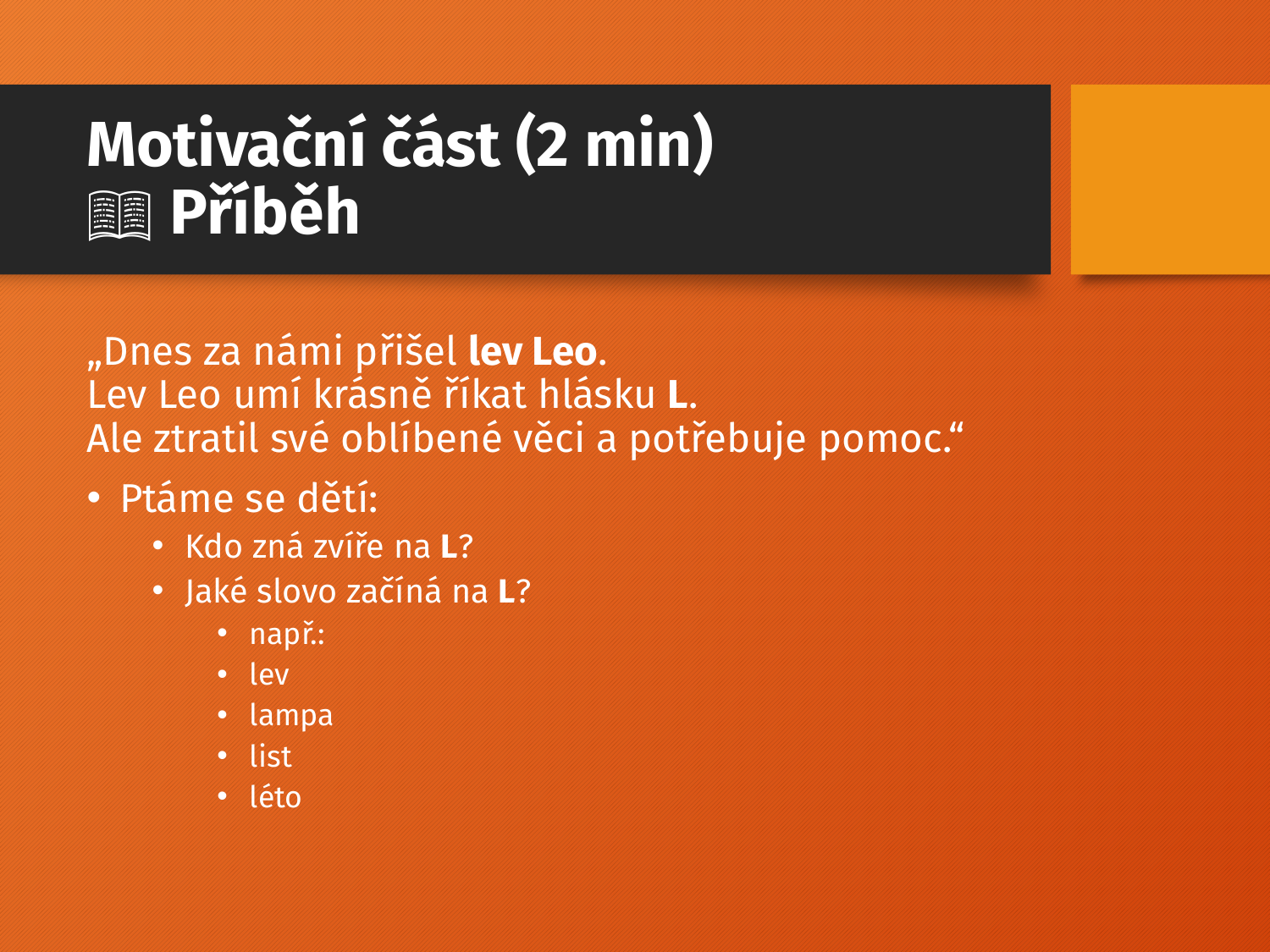

# Motivační část (2 min) 📖 Příběh
„Dnes za námi přišel lev Leo.
Lev Leo umí krásně říkat hlásku L.
Ale ztratil své oblíbené věci a potřebuje pomoc.“
Ptáme se dětí:
Kdo zná zvíře na L?
Jaké slovo začíná na L?
např.:
lev
lampa
list
léto